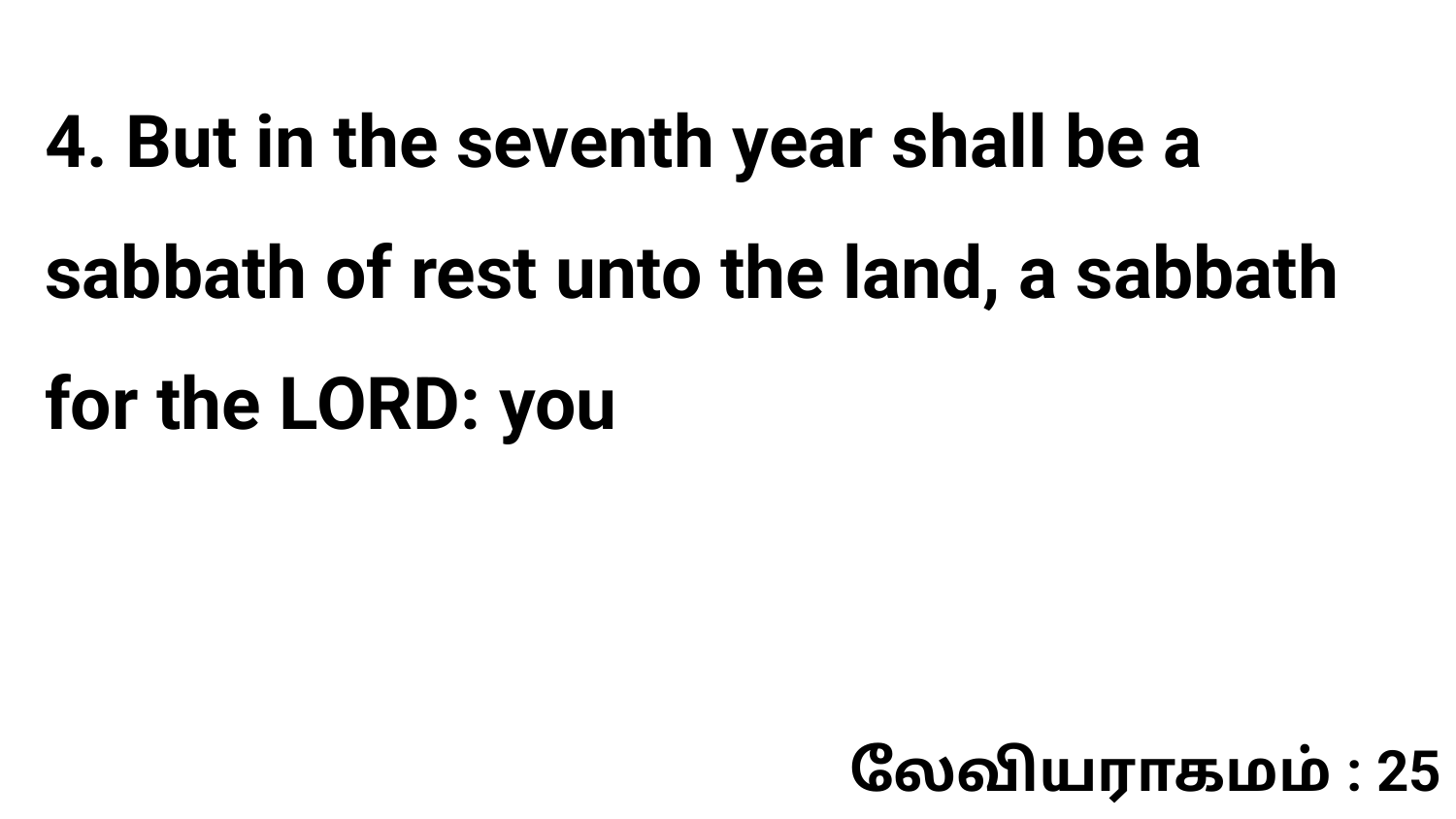

4. But in the seventh year shall be a sabbath of rest unto the land, a sabbath for the LORD: you
லேவியராகமம் : 25